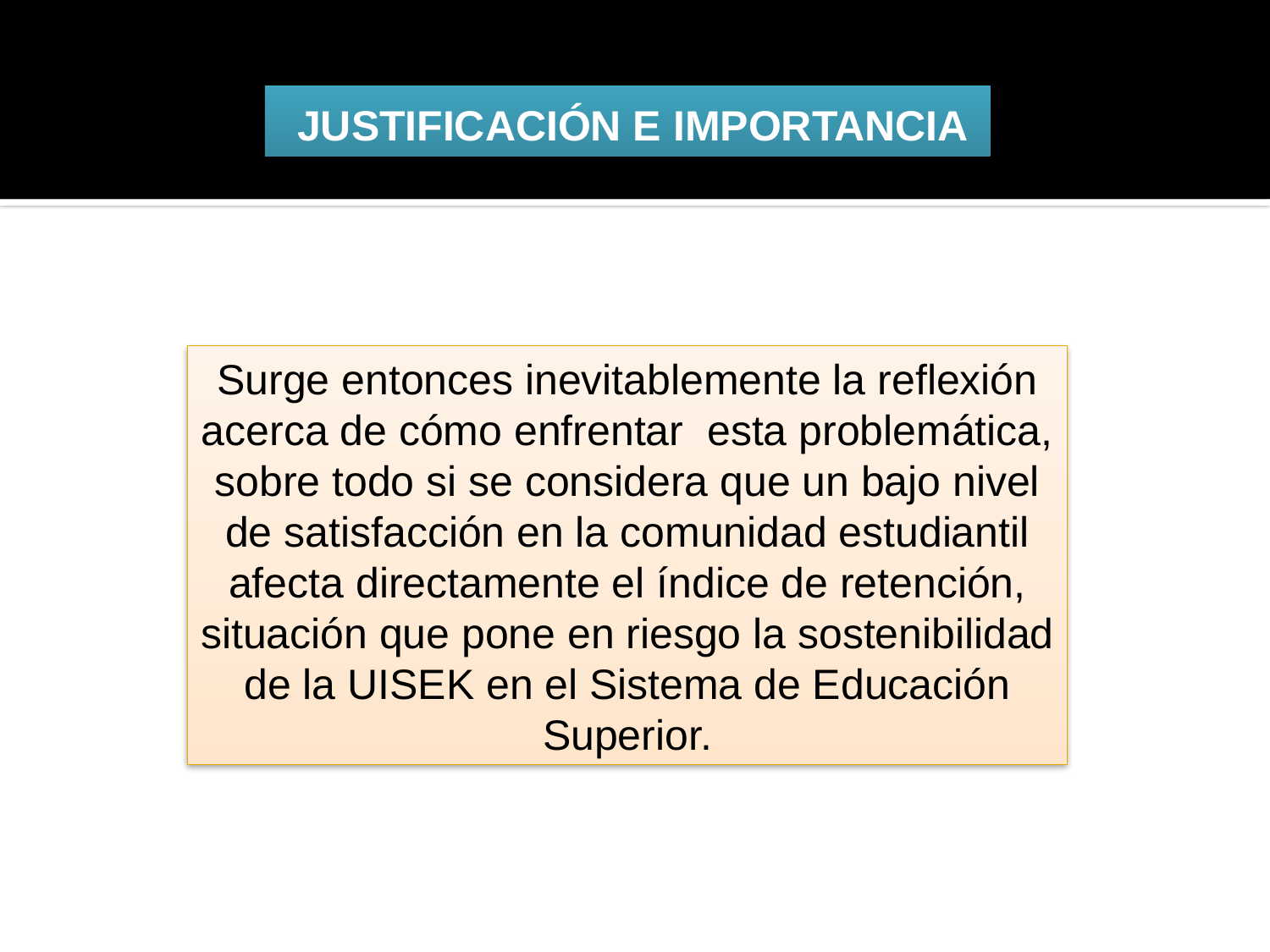

JUSTIFICACIÓN E IMPORTANCIA
Surge entonces inevitablemente la reflexión acerca de cómo enfrentar  esta problemática, sobre todo si se considera que un bajo nivel de satisfacción en la comunidad estudiantil afecta directamente el índice de retención, situación que pone en riesgo la sostenibilidad de la UISEK en el Sistema de Educación Superior.